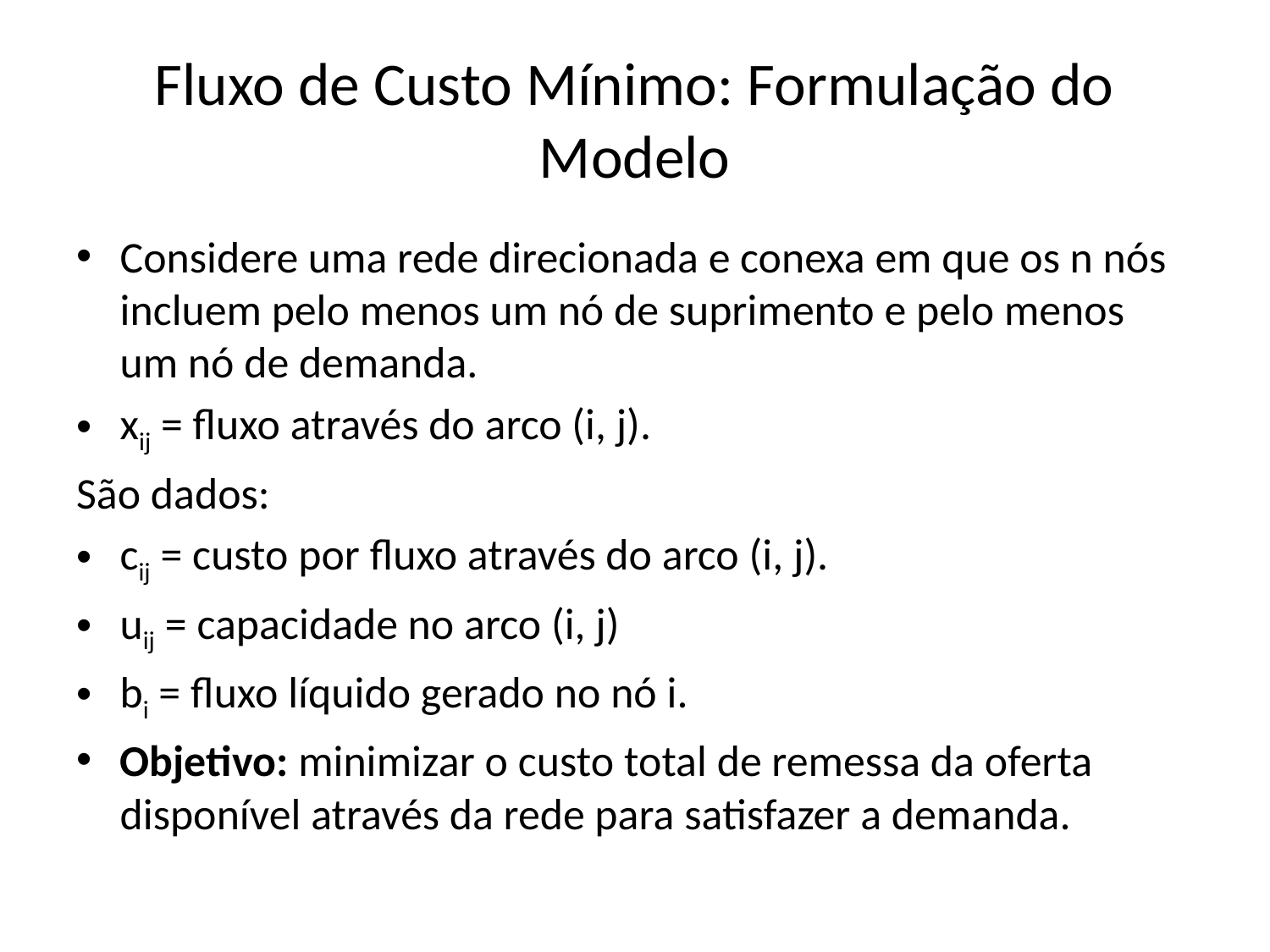

# Fluxo de Custo Mínimo: Formulação do Modelo
Considere uma rede direcionada e conexa em que os n nós incluem pelo menos um nó de suprimento e pelo menos um nó de demanda.
xij = fluxo através do arco (i, j).
São dados:
cij = custo por fluxo através do arco (i, j).
uij = capacidade no arco (i, j)
bi = fluxo líquido gerado no nó i.
Objetivo: minimizar o custo total de remessa da oferta disponível através da rede para satisfazer a demanda.